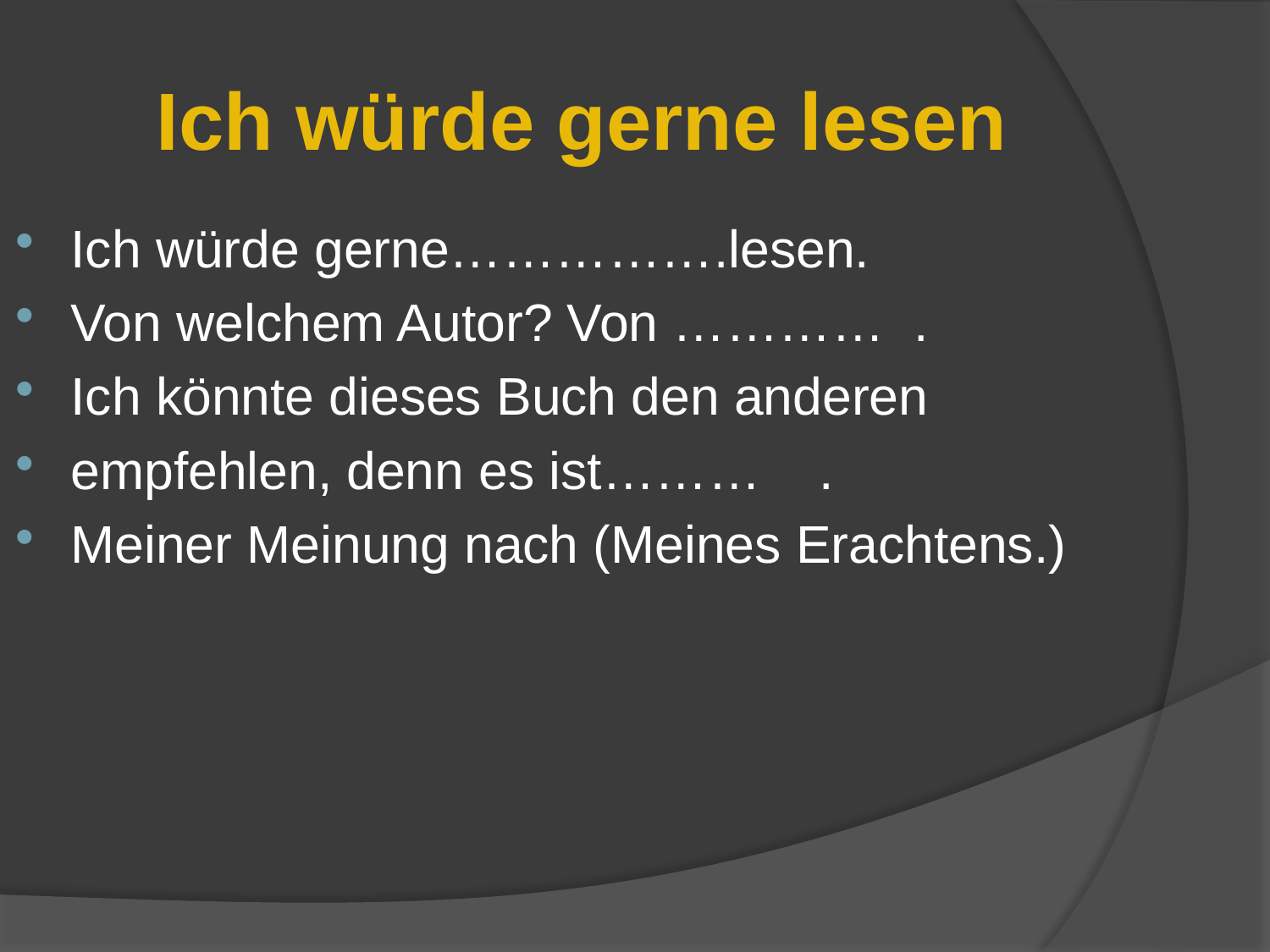

# Ich würde gerne lesen
Ich würde gerne…………….lesen.
Von welchem Autor? Von …………  .
Ich könnte dieses Buch den anderen
empfehlen, denn es ist………    .
Meiner Meinung nach (Meines Erachtens.)